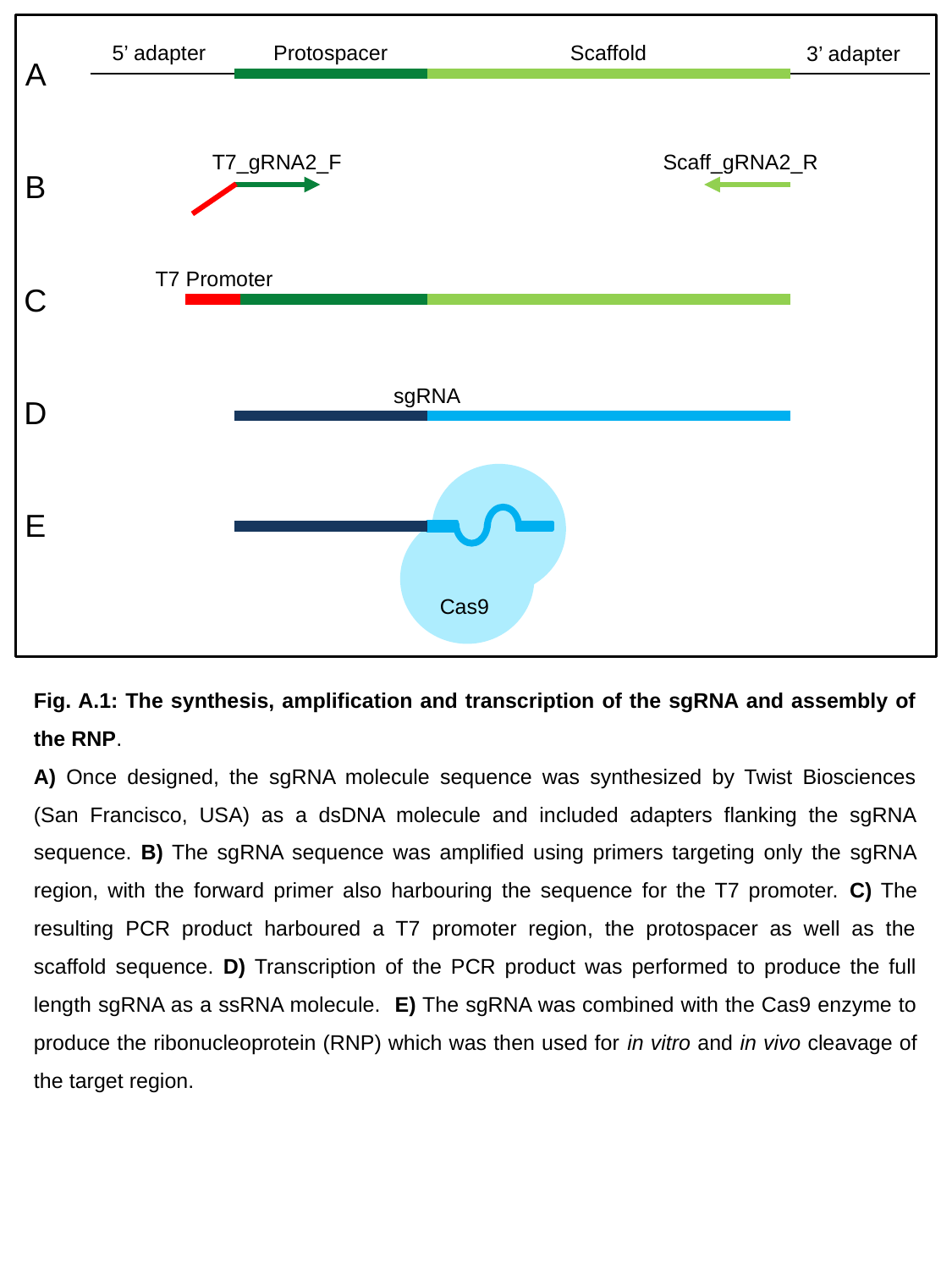

5’ adapter
Protospacer
Scaffold
3’ adapter
A
T7_gRNA2_F
Scaff_gRNA2_R
B
T7 Promoter
C
sgRNA
D

E

Cas9
Fig. A.1: The synthesis, amplification and transcription of the sgRNA and assembly of the RNP.
A) Once designed, the sgRNA molecule sequence was synthesized by Twist Biosciences (San Francisco, USA) as a dsDNA molecule and included adapters flanking the sgRNA sequence. B) The sgRNA sequence was amplified using primers targeting only the sgRNA region, with the forward primer also harbouring the sequence for the T7 promoter. C) The resulting PCR product harboured a T7 promoter region, the protospacer as well as the scaffold sequence. D) Transcription of the PCR product was performed to produce the full length sgRNA as a ssRNA molecule.  E) The sgRNA was combined with the Cas9 enzyme to produce the ribonucleoprotein (RNP) which was then used for in vitro and in vivo cleavage of the target region.